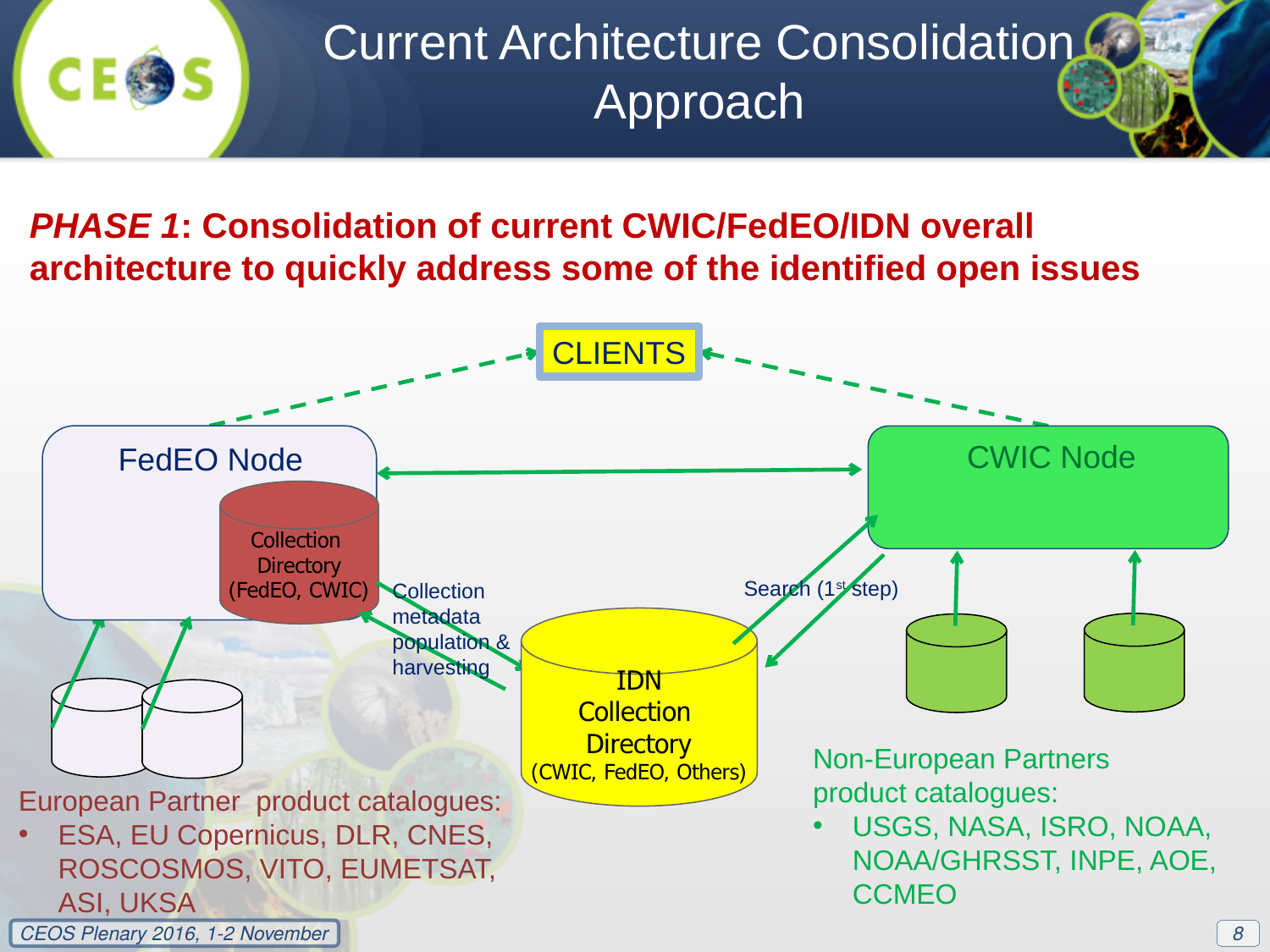

# Current Architecture Consolidation Approach
PHASE 1: Consolidation of current CWIC/FedEO/IDN overall architecture to quickly address some of the identified open issues
CLIENTS

FedEO Node
Collection
Directory
(FedEO, CWIC)

CWIC Node
Search (1st step)
Collection metadata population & harvesting
IDN
Collection
Directory
(CWIC, FedEO, Others)

Non-European Partners
product catalogues:
USGS, NASA, ISRO, NOAA,  NOAA/GHRSST, INPE, AOE, CCMEO
European Partner  product catalogues:
ESA, EU Copernicus, DLR, CNES, ROSCOSMOS, VITO, EUMETSAT, ASI, UKSA
8